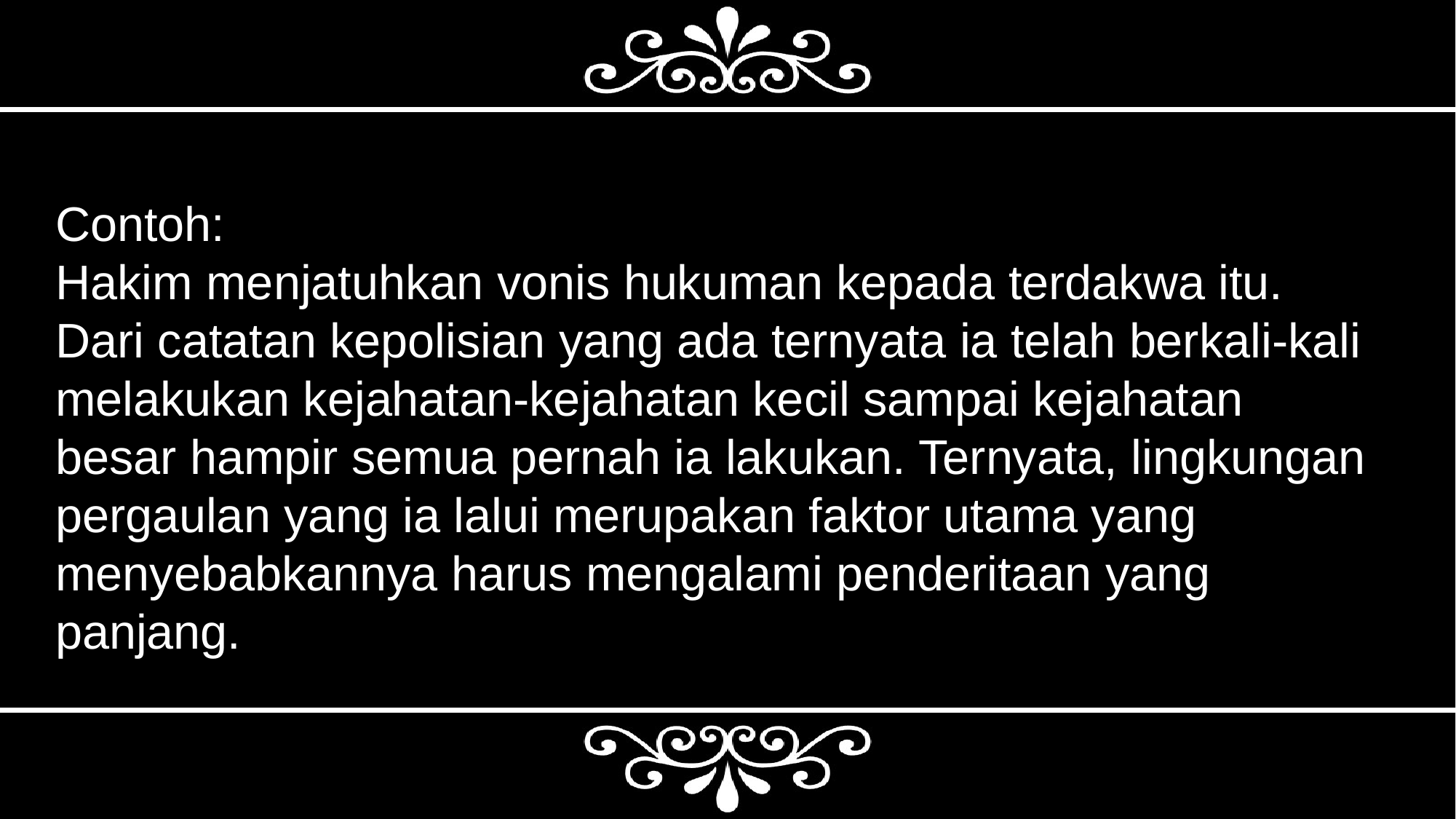

Contoh:
Hakim menjatuhkan vonis hukuman kepada terdakwa itu. Dari catatan kepolisian yang ada ternyata ia telah berkali-kali melakukan kejahatan-kejahatan kecil sampai kejahatan besar hampir semua pernah ia lakukan. Ternyata, lingkungan pergaulan yang ia lalui merupakan faktor utama yang menyebabkannya harus mengalami penderitaan yang panjang.